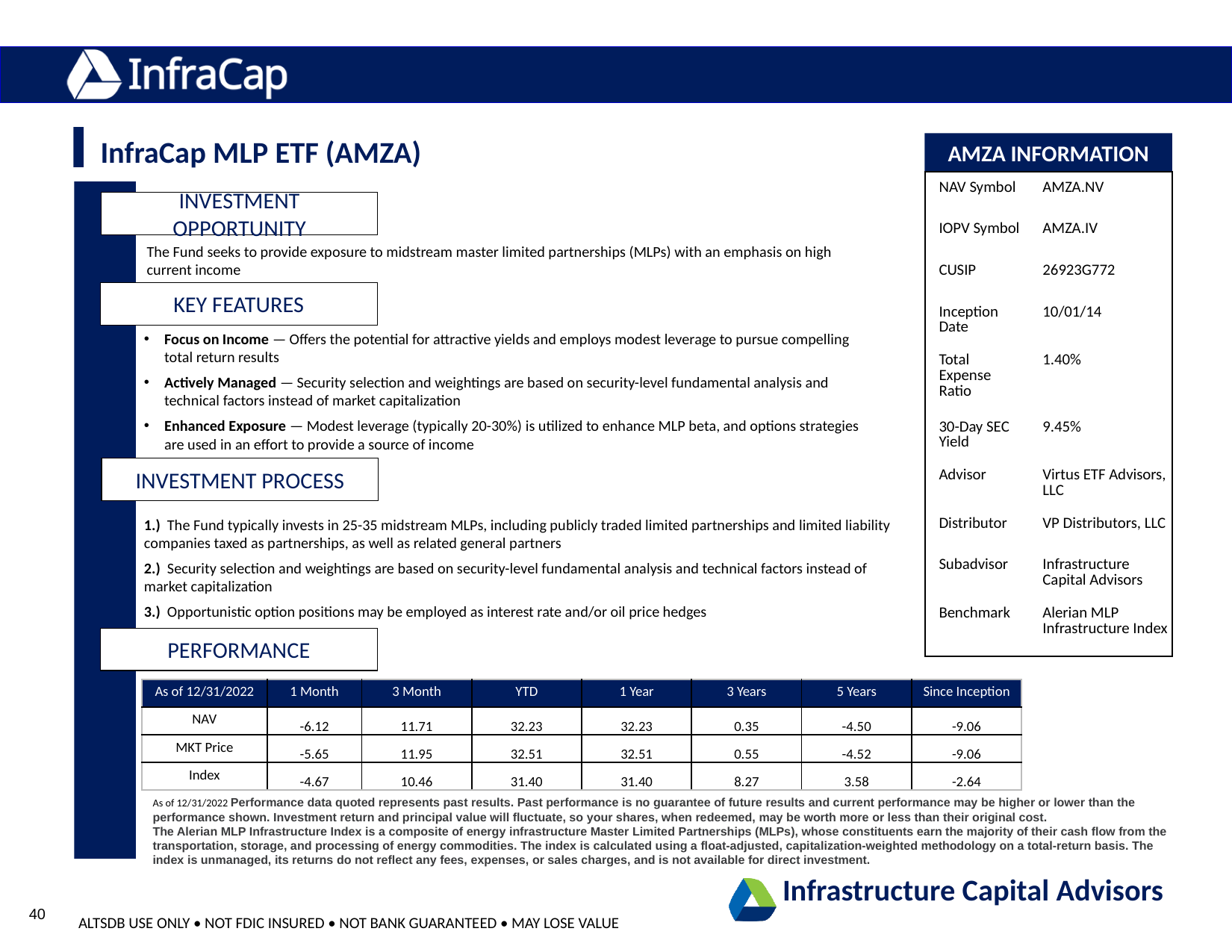

InfraCap MLP ETF (AMZA)
AMZA INFORMATION

| NAV Symbol | AMZA.NV |
| --- | --- |
| IOPV Symbol | AMZA.IV |
| CUSIP | 26923G772 |
| Inception Date | 10/01/14 |
| Total Expense Ratio | 1.40% |
| 30-Day SEC Yield | 9.45% |
| Advisor | Virtus ETF Advisors, LLC |
| Distributor | VP Distributors, LLC |
| Subadvisor | Infrastructure Capital Advisors |
| Benchmark | Alerian MLP Infrastructure Index |

INVESTMENT OPPORTUNITY
The Fund seeks to provide exposure to midstream master limited partnerships (MLPs) with an emphasis on high current income
KEY FEATURES
Focus on Income — Offers the potential for attractive yields and employs modest leverage to pursue compelling total return results

Actively Managed — Security selection and weightings are based on security-level fundamental analysis and technical factors instead of market capitalization

Enhanced Exposure — Modest leverage (typically 20-30%) is utilized to enhance MLP beta, and options strategies are used in an effort to provide a source of income
INVESTMENT PROCESS
1.)  The Fund typically invests in 25-35 midstream MLPs, including publicly traded limited partnerships and limited liability companies taxed as partnerships, as well as related general partners

2.)  Security selection and weightings are based on security-level fundamental analysis and technical factors instead of market capitalization

3.)  Opportunistic option positions may be employed as interest rate and/or oil price hedges
PERFORMANCE
| As of 12/31/2022 | 1 Month | 3 Month | YTD | 1 Year | 3 Years | 5 Years | Since Inception |
| --- | --- | --- | --- | --- | --- | --- | --- |
| NAV | -6.12 | 11.71 | 32.23 | 32.23 | 0.35 | -4.50 | -9.06 |
| MKT Price | -5.65 | 11.95 | 32.51 | 32.51 | 0.55 | -4.52 | -9.06 |
| Index | -4.67 | 10.46 | 31.40 | 31.40 | 8.27 | 3.58 | -2.64 |
As of 12/31/2022 Performance data quoted represents past results. Past performance is no guarantee of future results and current performance may be higher or lower than the performance shown. Investment return and principal value will fluctuate, so your shares, when redeemed, may be worth more or less than their original cost.
The Alerian MLP Infrastructure Index is a composite of energy infrastructure Master Limited Partnerships (MLPs), whose constituents earn the majority of their cash flow from the transportation, storage, and processing of energy commodities. The index is calculated using a float-adjusted, capitalization-weighted methodology on a total-return basis. The index is unmanaged, its returns do not reflect any fees, expenses, or sales charges, and is not available for direct investment.

Infrastructure Capital Advisors
40
ALTSDB USE ONLY • NOT FDIC INSURED • NOT BANK GUARANTEED • MAY LOSE VALUE